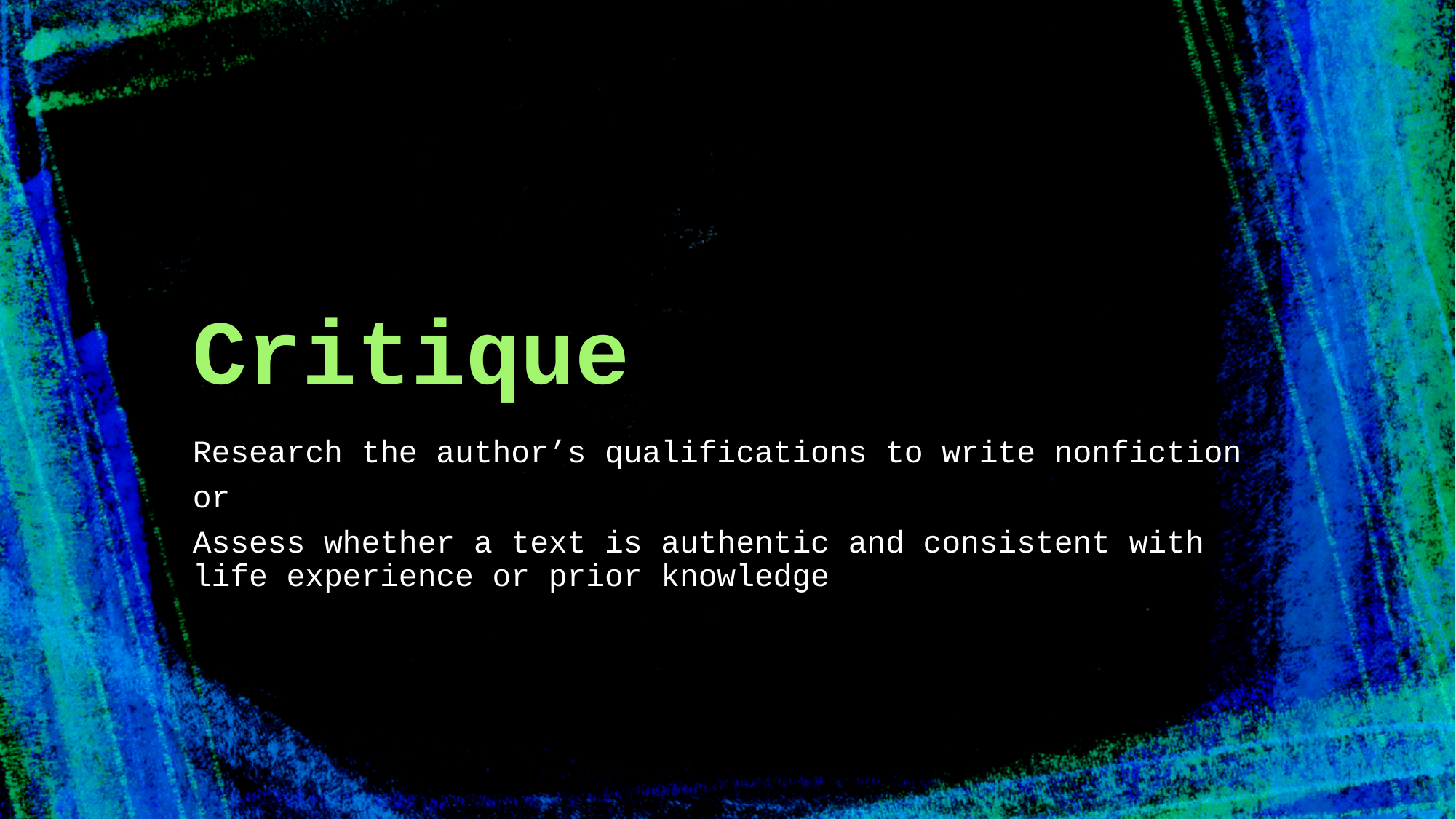

# Critique
Research the author’s qualifications to write nonfiction
or
Assess whether a text is authentic and consistent with life experience or prior knowledge